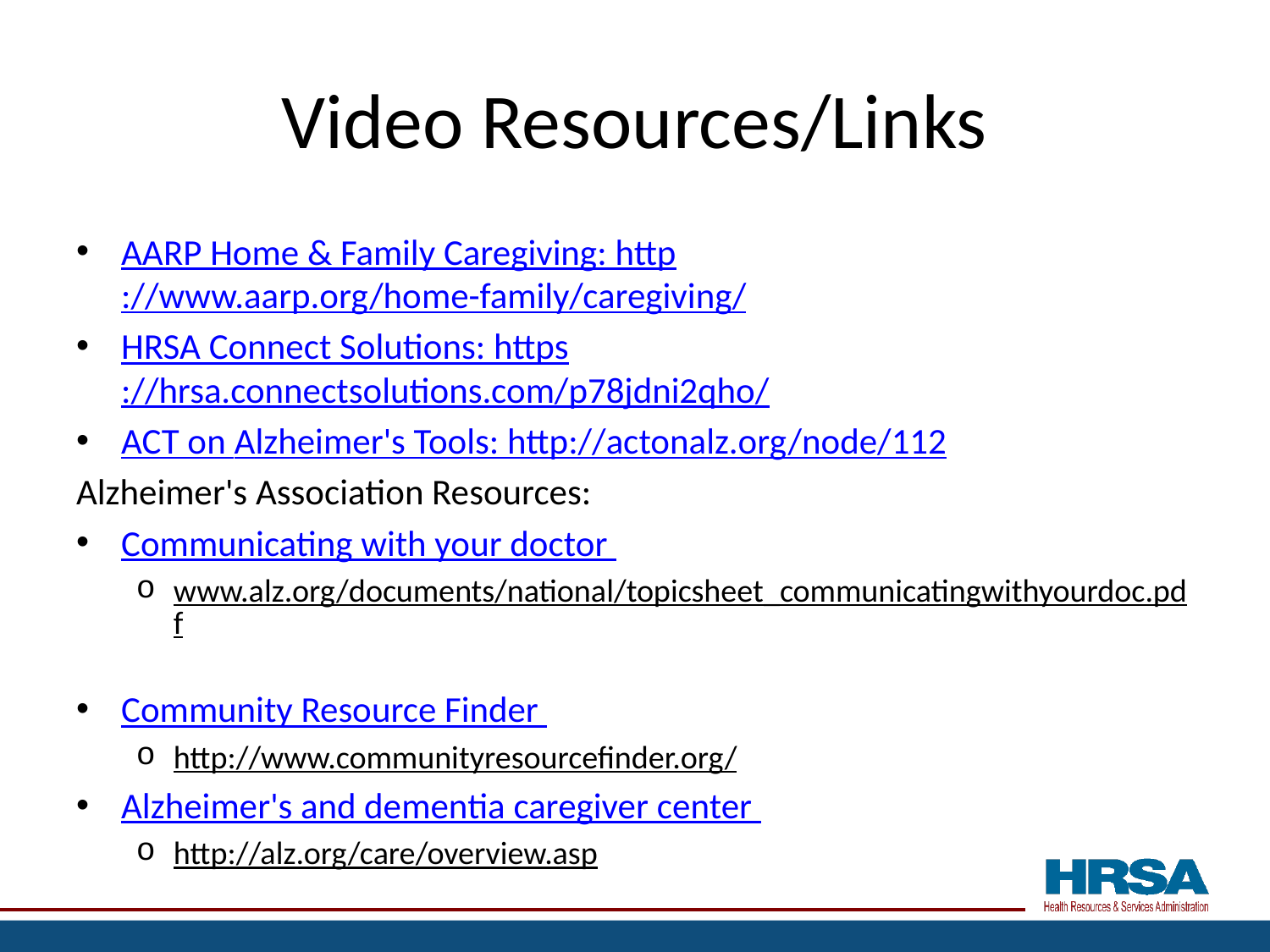

# Video Resources/Links
AARP Home & Family Caregiving: http://www.aarp.org/home-family/caregiving/
HRSA Connect Solutions: https://hrsa.connectsolutions.com/p78jdni2qho/
ACT on Alzheimer's Tools: http://actonalz.org/node/112
Alzheimer's Association Resources:
Communicating with your doctor
www.alz.org/documents/national/topicsheet_communicatingwithyourdoc.pdf
Community Resource Finder
http://www.communityresourcefinder.org/
Alzheimer's and dementia caregiver center
http://alz.org/care/overview.asp